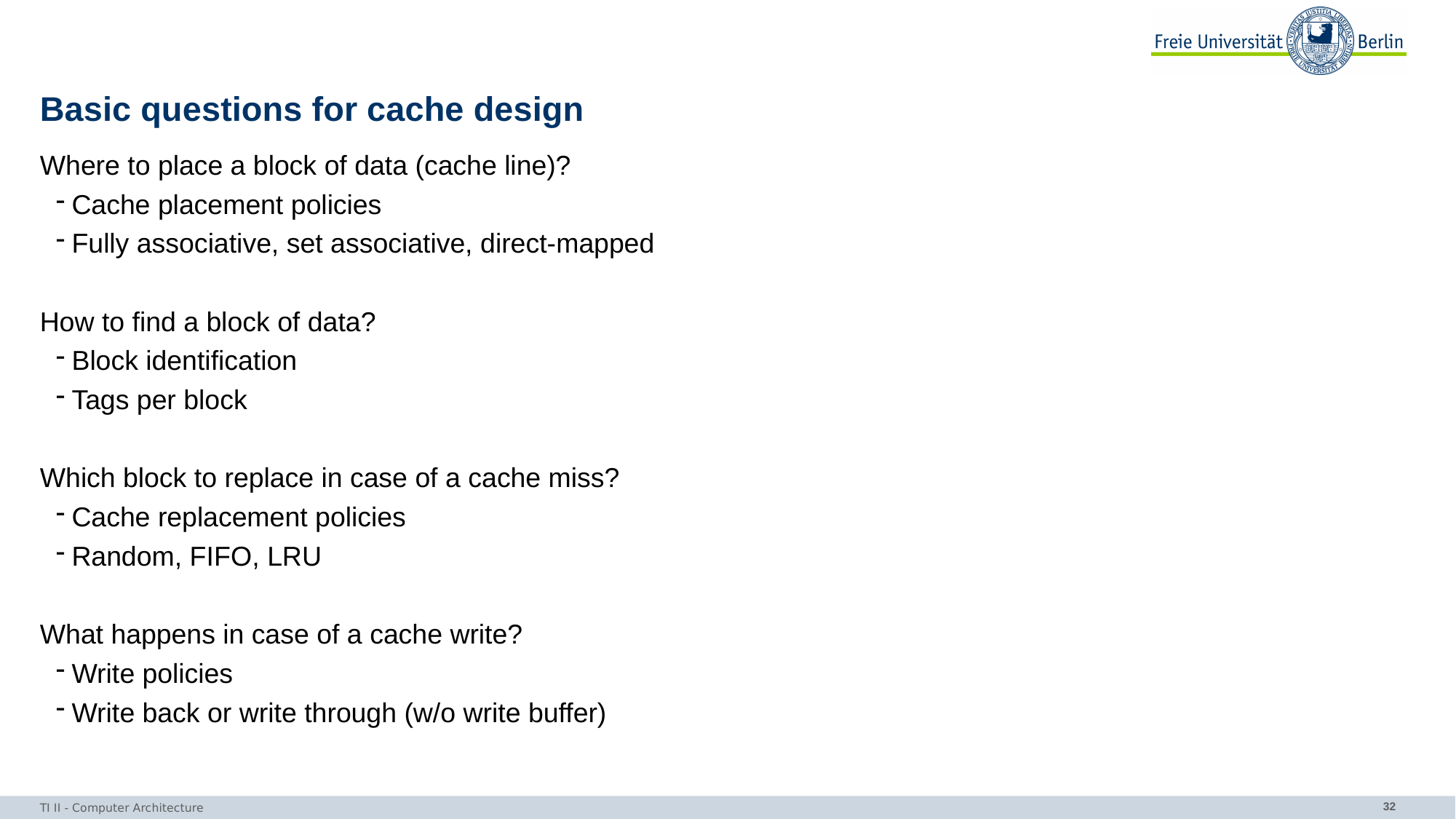

# Basic questions for cache design
Where to place a block of data (cache line)?
Cache placement policies
Fully associative, set associative, direct-mapped

How to find a block of data?
Block identification
Tags per block

Which block to replace in case of a cache miss?
Cache replacement policies
Random, FIFO, LRU

What happens in case of a cache write?
Write policies
Write back or write through (w/o write buffer)

TI II - Computer Architecture